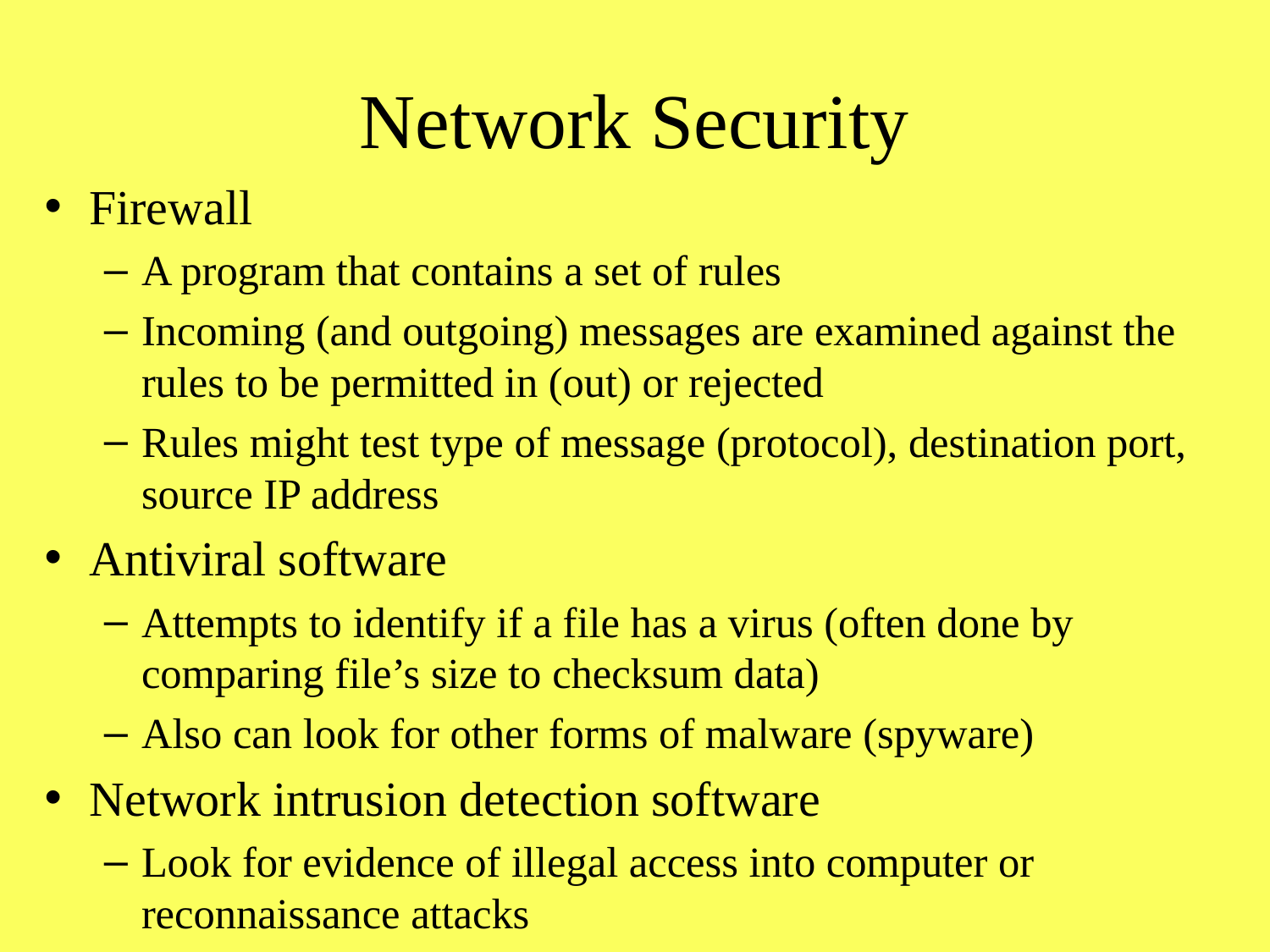

# Network Security
Firewall
A program that contains a set of rules
Incoming (and outgoing) messages are examined against the rules to be permitted in (out) or rejected
Rules might test type of message (protocol), destination port, source IP address
Antiviral software
Attempts to identify if a file has a virus (often done by comparing file’s size to checksum data)
Also can look for other forms of malware (spyware)
Network intrusion detection software
Look for evidence of illegal access into computer or reconnaissance attacks